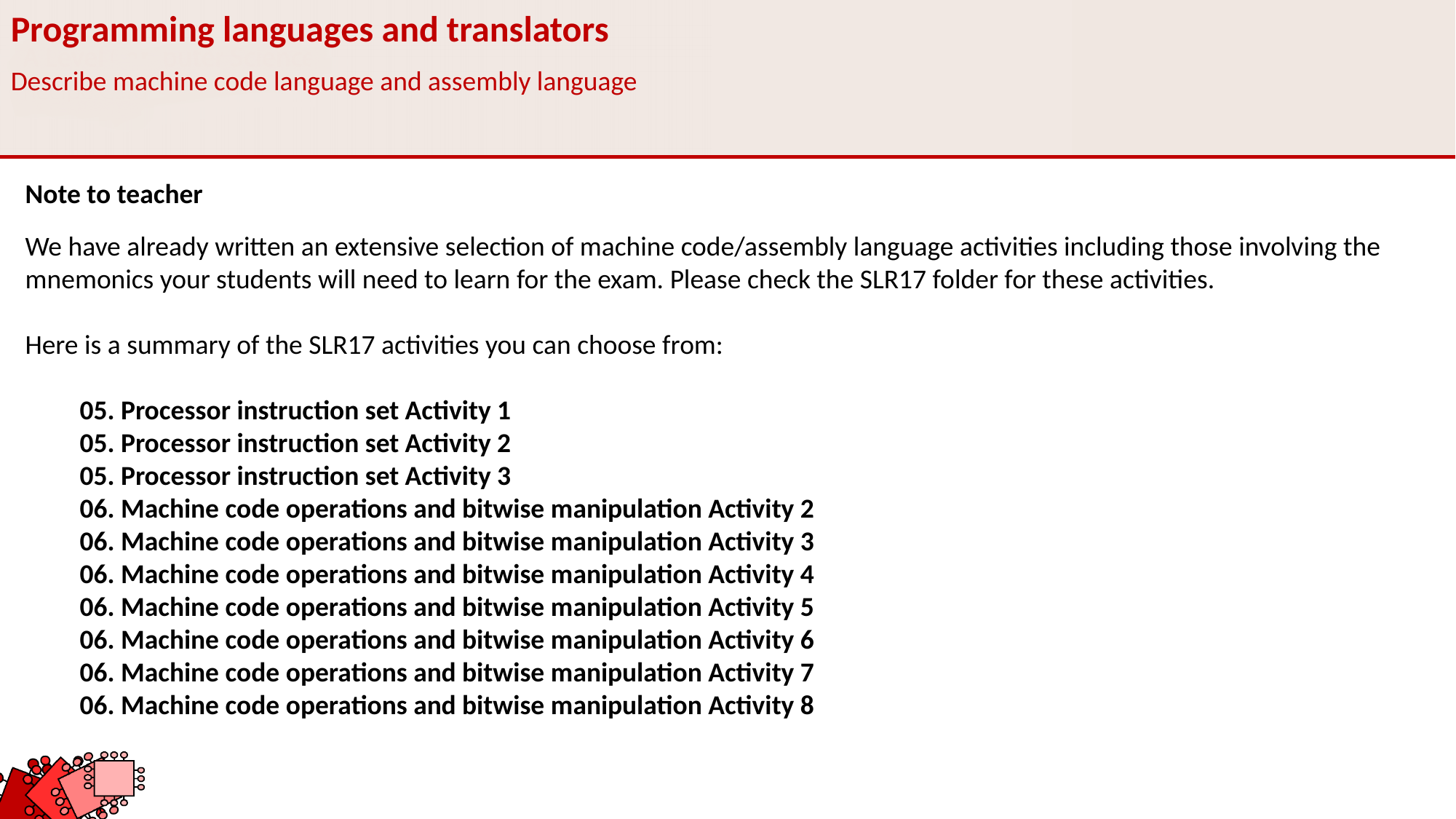

Programming languages and translators
Describe machine code language and assembly language
Note to teacher

We have already written an extensive selection of machine code/assembly language activities including those involving the mnemonics your students will need to learn for the exam. Please check the SLR17 folder for these activities.

Here is a summary of the SLR17 activities you can choose from:

05. Processor instruction set Activity 1
05. Processor instruction set Activity 2
05. Processor instruction set Activity 3
06. Machine code operations and bitwise manipulation Activity 2
06. Machine code operations and bitwise manipulation Activity 3
06. Machine code operations and bitwise manipulation Activity 4
06. Machine code operations and bitwise manipulation Activity 5
06. Machine code operations and bitwise manipulation Activity 6
06. Machine code operations and bitwise manipulation Activity 7
06. Machine code operations and bitwise manipulation Activity 8